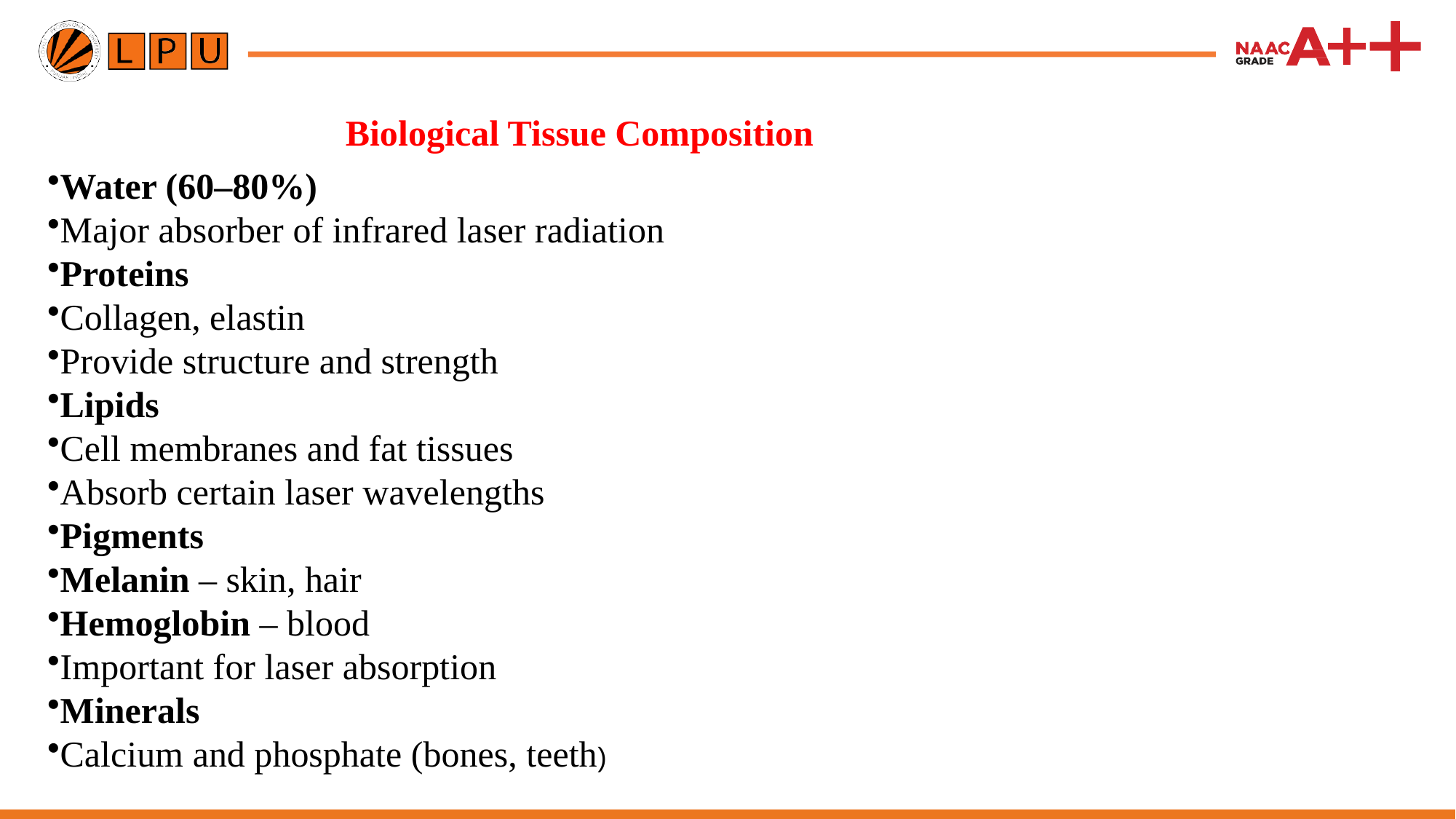

# Biological Tissue Composition
Water (60–80%)
Major absorber of infrared laser radiation
Proteins
Collagen, elastin
Provide structure and strength
Lipids
Cell membranes and fat tissues
Absorb certain laser wavelengths
Pigments
Melanin – skin, hair
Hemoglobin – blood
Important for laser absorption
Minerals
Calcium and phosphate (bones, teeth)